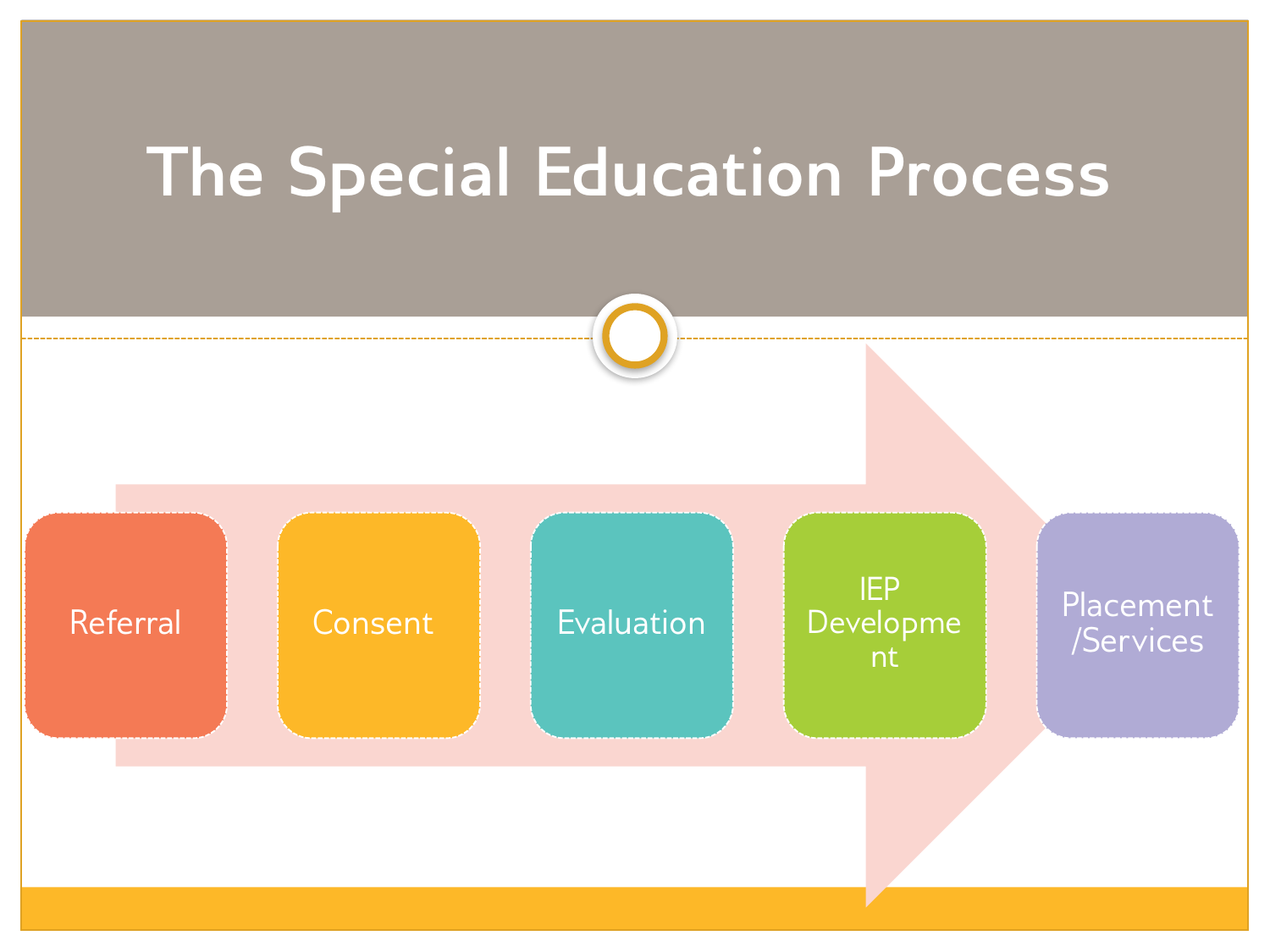

# The Special Education Process
Referral
Consent
Evaluation
IEP
Development
Placement/Services